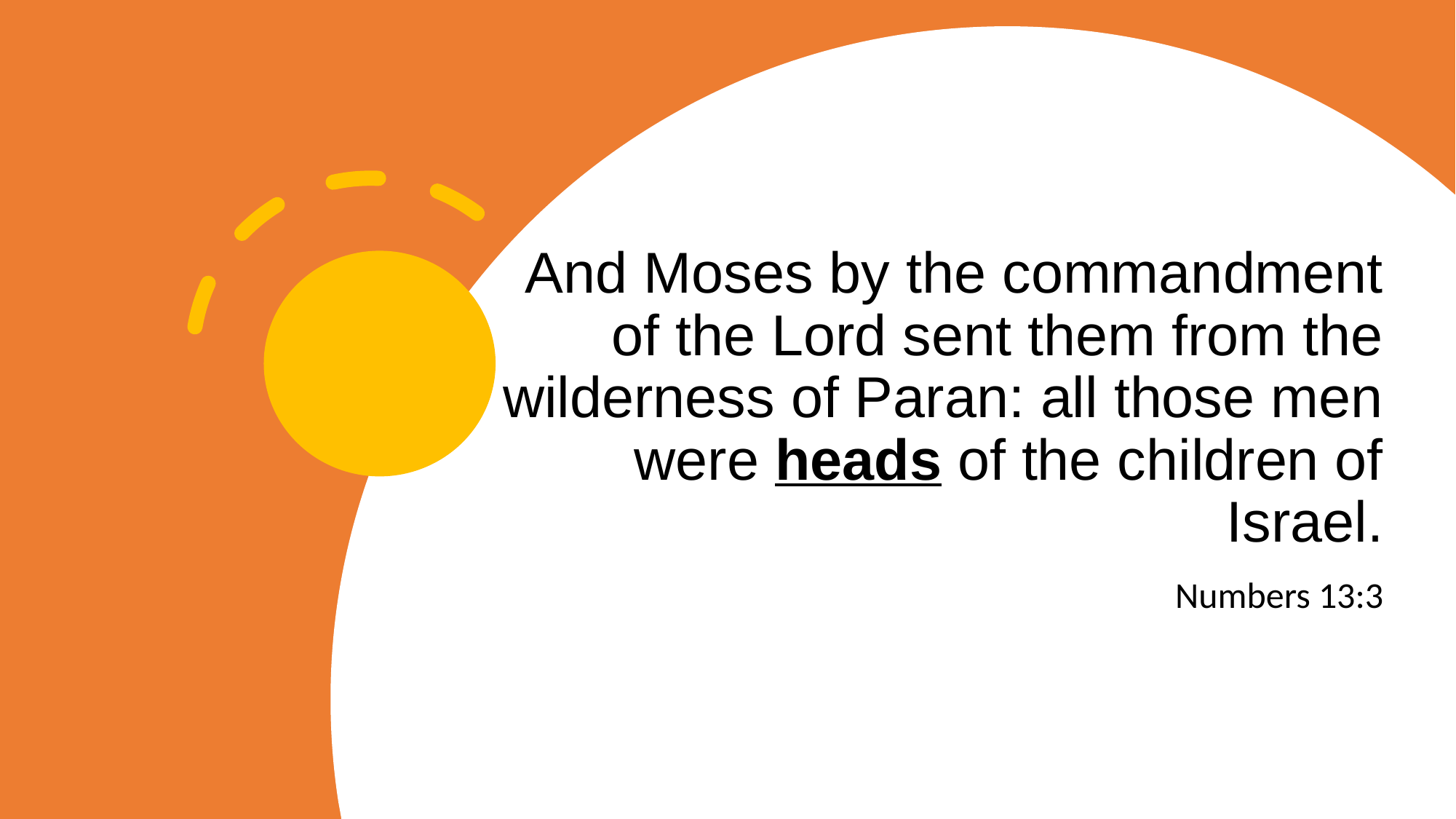

# And Moses by the commandment of the Lord sent them from the wilderness of Paran: all those men were heads of the children of Israel.

Numbers 13:3